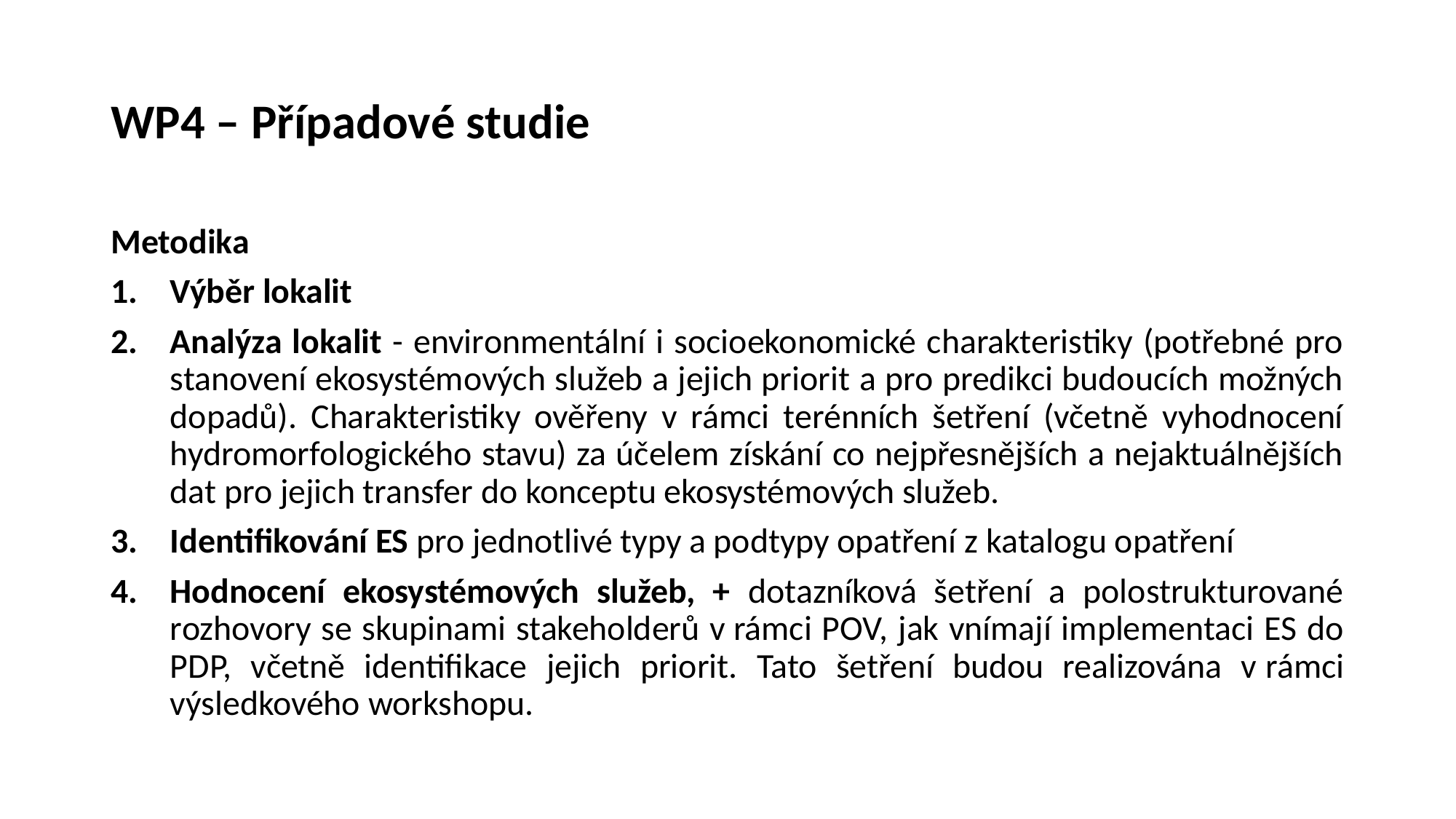

# WP4 – Případové studie
Metodika
Výběr lokalit
Analýza lokalit - environmentální i socioekonomické charakteristiky (potřebné pro stanovení ekosystémových služeb a jejich priorit a pro predikci budoucích možných dopadů). Charakteristiky ověřeny v rámci terénních šetření (včetně vyhodnocení hydromorfologického stavu) za účelem získání co nejpřesnějších a nejaktuálnějších dat pro jejich transfer do konceptu ekosystémových služeb.
Identifikování ES pro jednotlivé typy a podtypy opatření z katalogu opatření
Hodnocení ekosystémových služeb, + dotazníková šetření a polostrukturované rozhovory se skupinami stakeholderů v rámci POV, jak vnímají implementaci ES do PDP, včetně identifikace jejich priorit. Tato šetření budou realizována v rámci výsledkového workshopu.